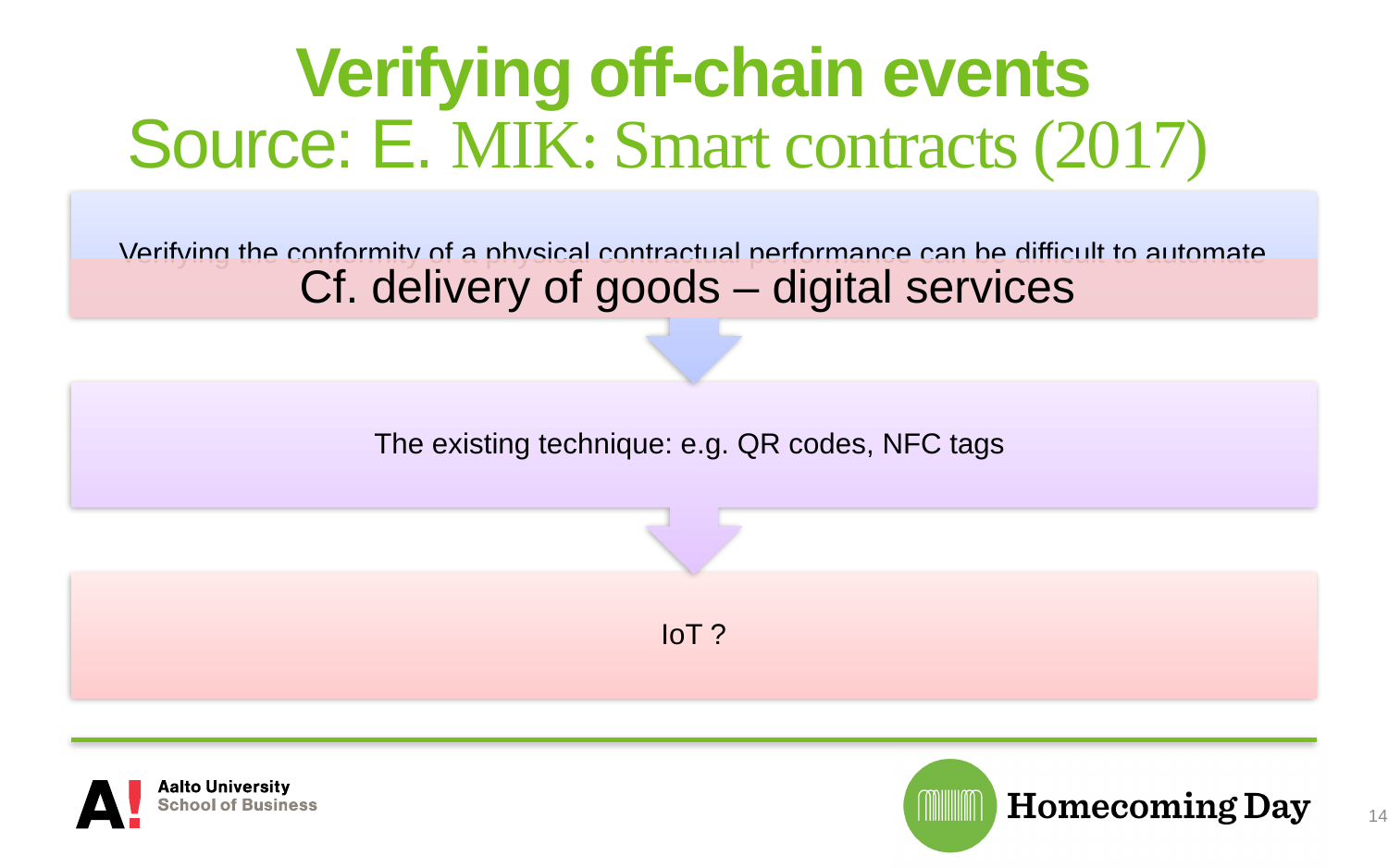

# Verifying off-chain events Source: E. MIK: Smart contracts (2017)
IoT ?
The existing technique: e.g. QR codes, NFC tags
Verifying the conformity of a physical contractual performance can be difficult to automate
Cf. delivery of goods – digital services
14